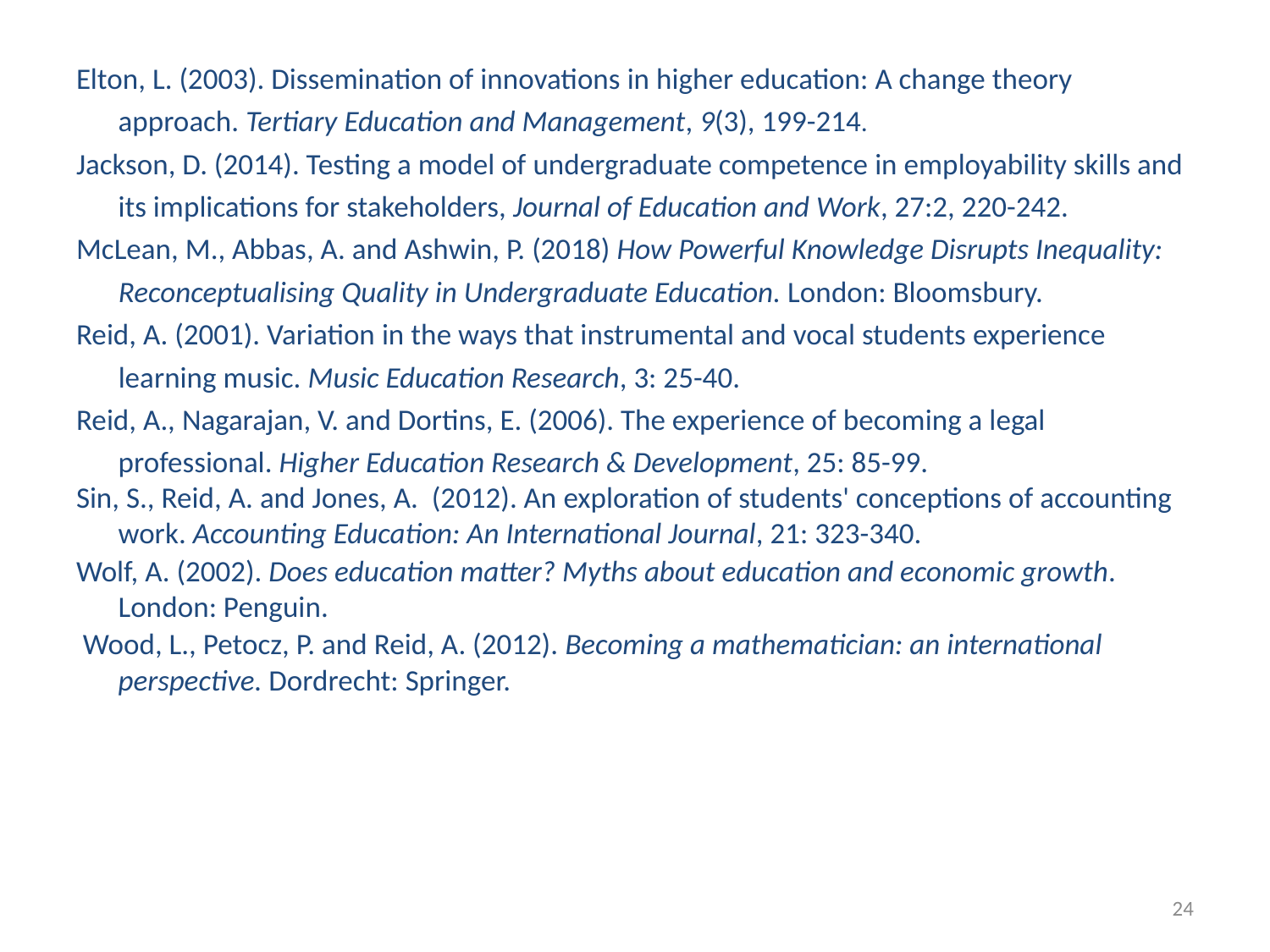

Elton, L. (2003). Dissemination of innovations in higher education: A change theory approach. Tertiary Education and Management, 9(3), 199-214.
Jackson, D. (2014). Testing a model of undergraduate competence in employability skills and its implications for stakeholders, Journal of Education and Work, 27:2, 220-242.
McLean, M., Abbas, A. and Ashwin, P. (2018) How Powerful Knowledge Disrupts Inequality: Reconceptualising Quality in Undergraduate Education. London: Bloomsbury.
Reid, A. (2001). Variation in the ways that instrumental and vocal students experience learning music. Music Education Research, 3: 25-40.
Reid, A., Nagarajan, V. and Dortins, E. (2006). The experience of becoming a legal professional. Higher Education Research & Development, 25: 85-99.
Sin, S., Reid, A. and Jones, A.  (2012). An exploration of students' conceptions of accounting work. Accounting Education: An International Journal, 21: 323-340.
Wolf, A. (2002). Does education matter? Myths about education and economic growth. London: Penguin.
 Wood, L., Petocz, P. and Reid, A. (2012). Becoming a mathematician: an international perspective. Dordrecht: Springer.

24